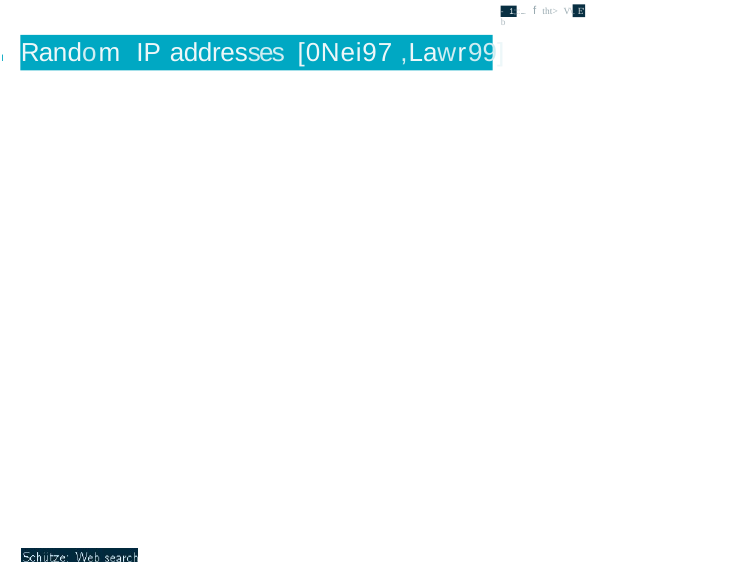

- 1;::....     f  tht>  V\. E' b

# I       Random  IP addresses  [0Nei97 ,Lawr99]